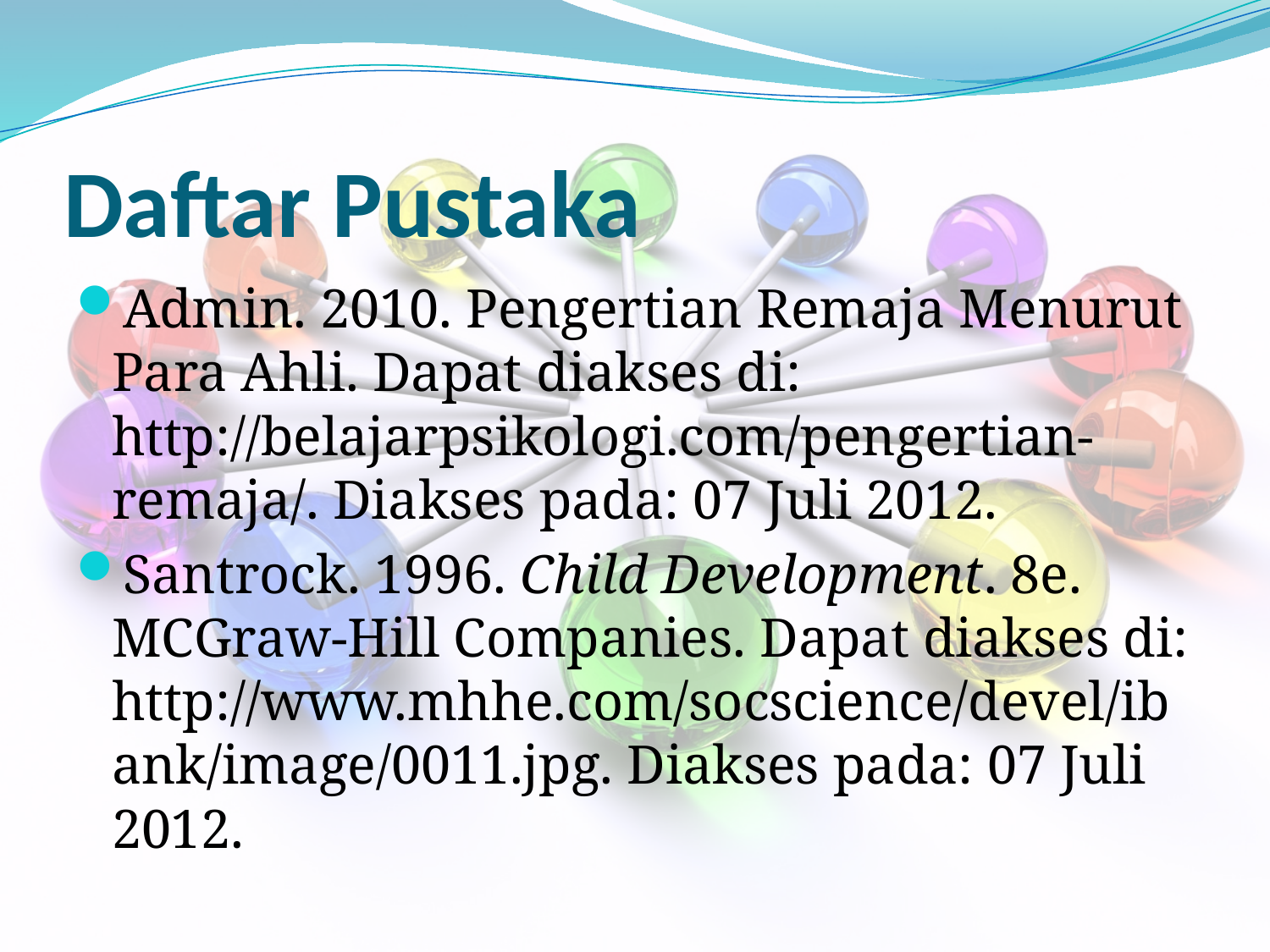

# Daftar Pustaka
Admin. 2010. Pengertian Remaja Menurut Para Ahli. Dapat diakses di: http://belajarpsikologi.com/pengertian-remaja/. Diakses pada: 07 Juli 2012.
Santrock. 1996. Child Development. 8e. MCGraw-Hill Companies. Dapat diakses di: http://www.mhhe.com/socscience/devel/ibank/image/0011.jpg. Diakses pada: 07 Juli 2012.